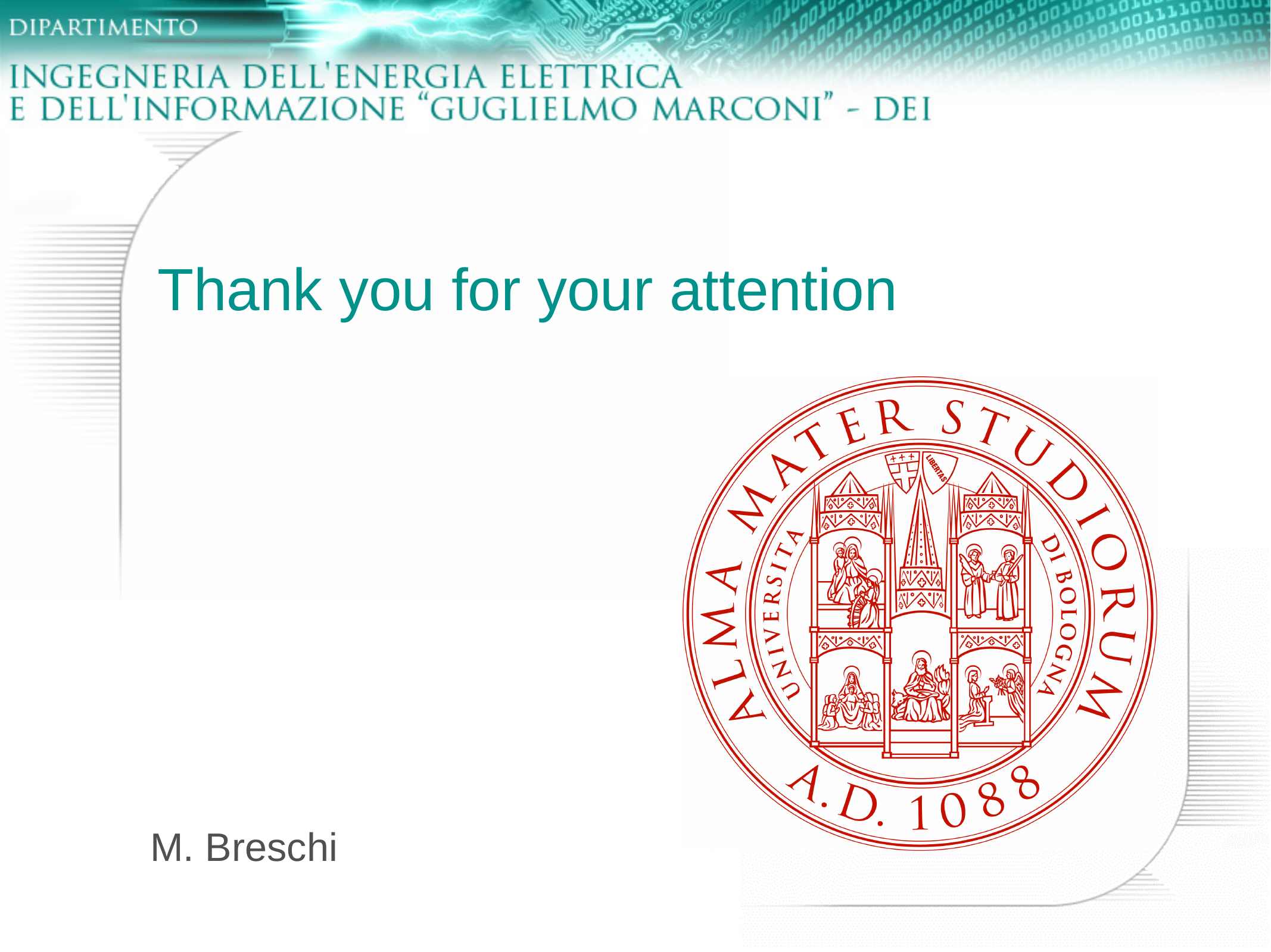

# Thank you for your attention

M. Breschi